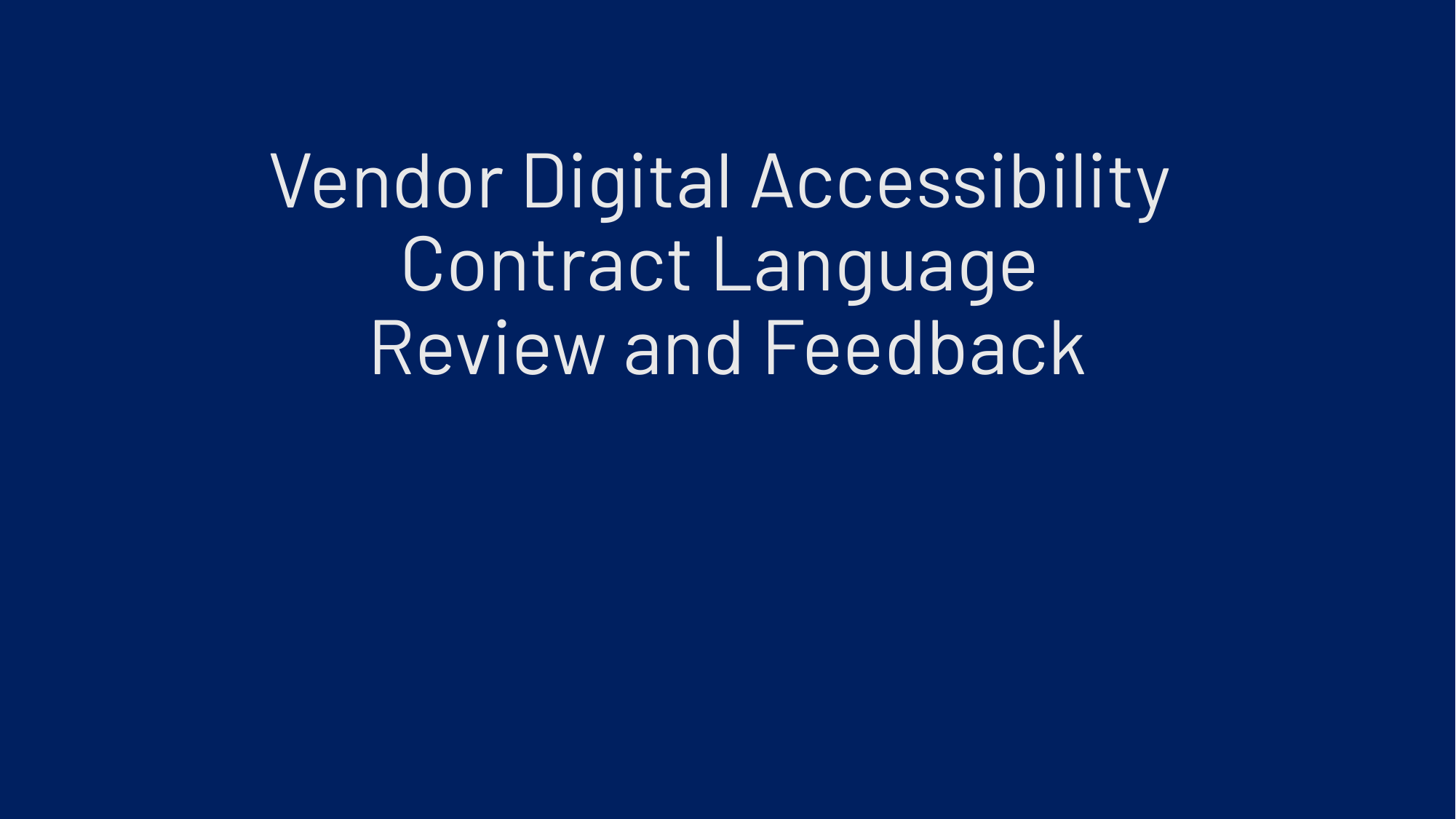

# Vendor Digital Accessibility  Contract Language Review and Feedback